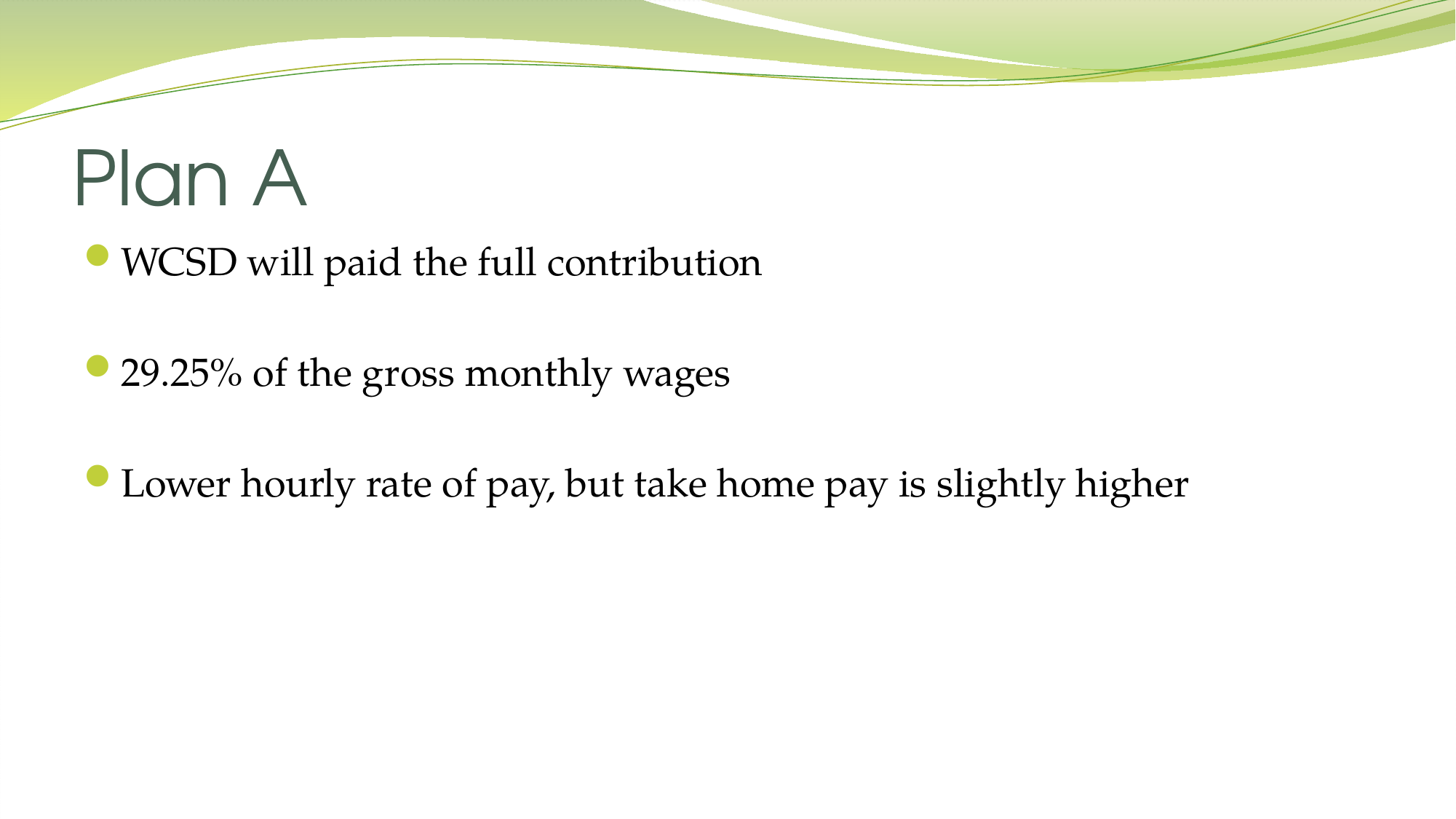

# Plan A
WCSD will paid the full contribution

29.25% of the gross monthly wages

Lower hourly rate of pay, but take home pay is slightly higher